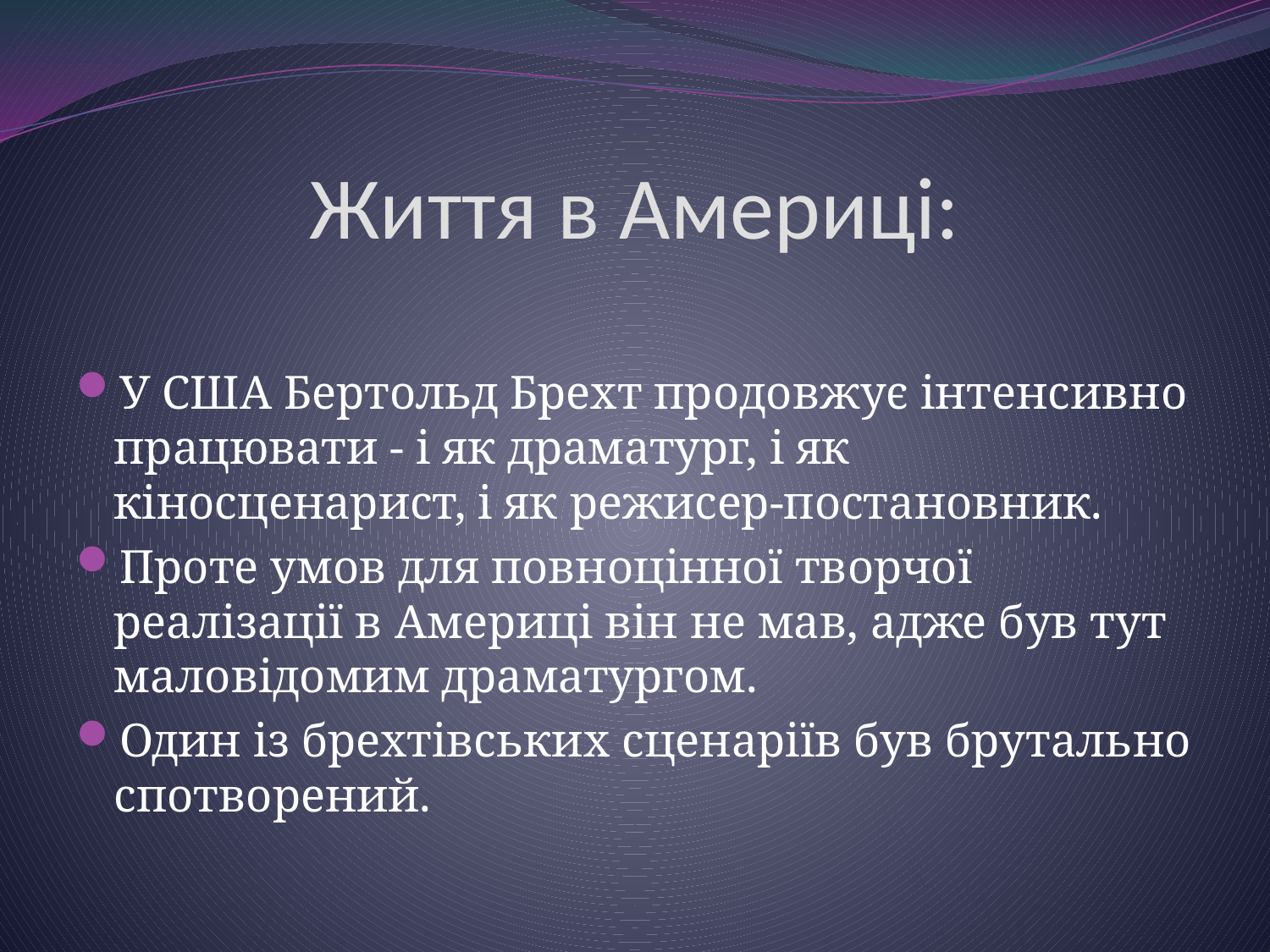

# Життя в Америці:
У США Бертольд Брехт продовжує інтенсивно працювати - і як драматург, і як кіносценарист, і як режисер-постановник.
Проте умов для повноцінної творчої реалізації в Америці він не мав, адже був тут маловідомим драматургом.
Один із брехтівських сценаріїв був брутально спотворений.